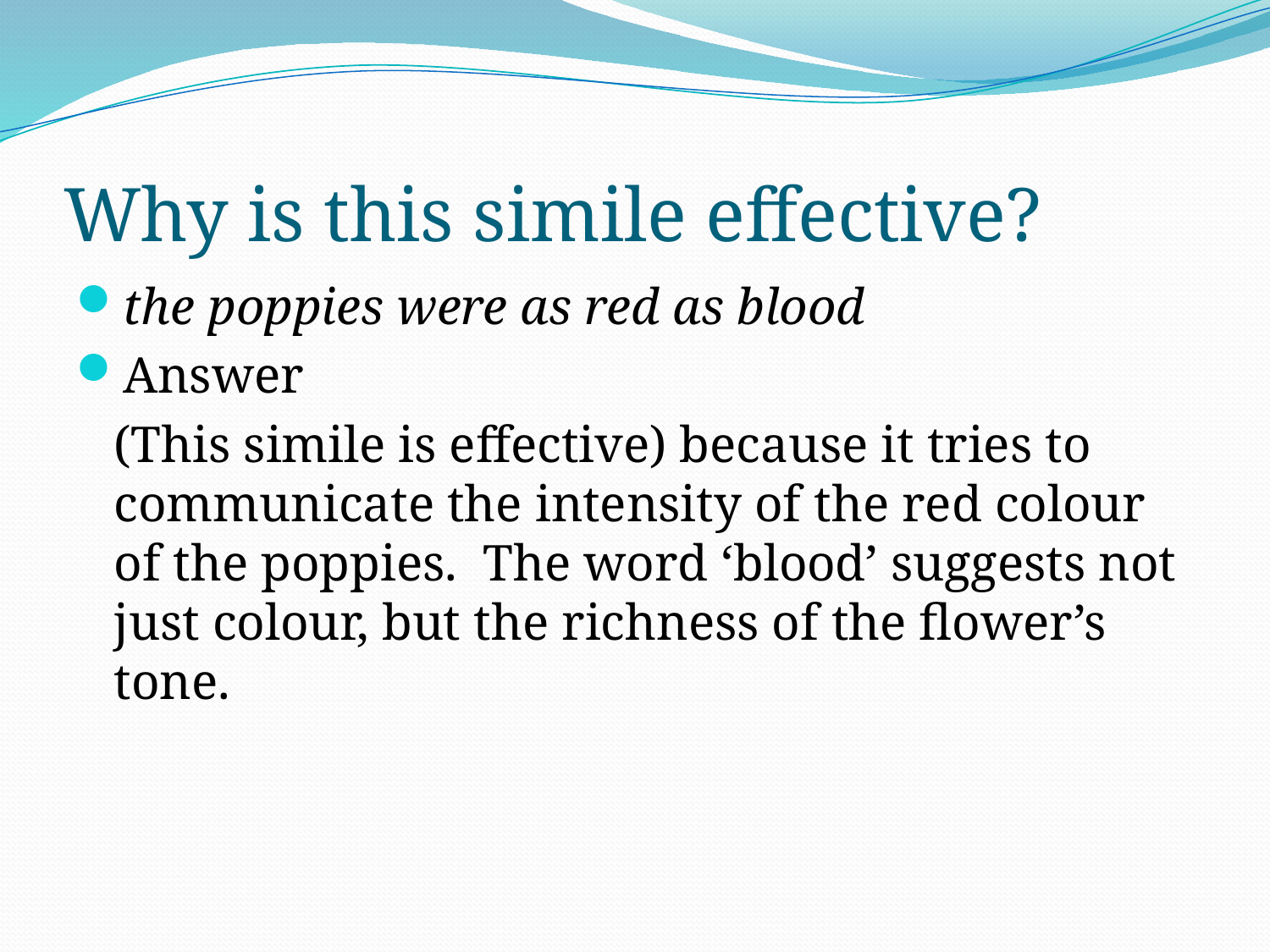

# Why is this simile effective?
the poppies were as red as blood
Answer
	(This simile is effective) because it tries to communicate the intensity of the red colour of the poppies.  The word ‘blood’ suggests not just colour, but the richness of the flower’s tone.